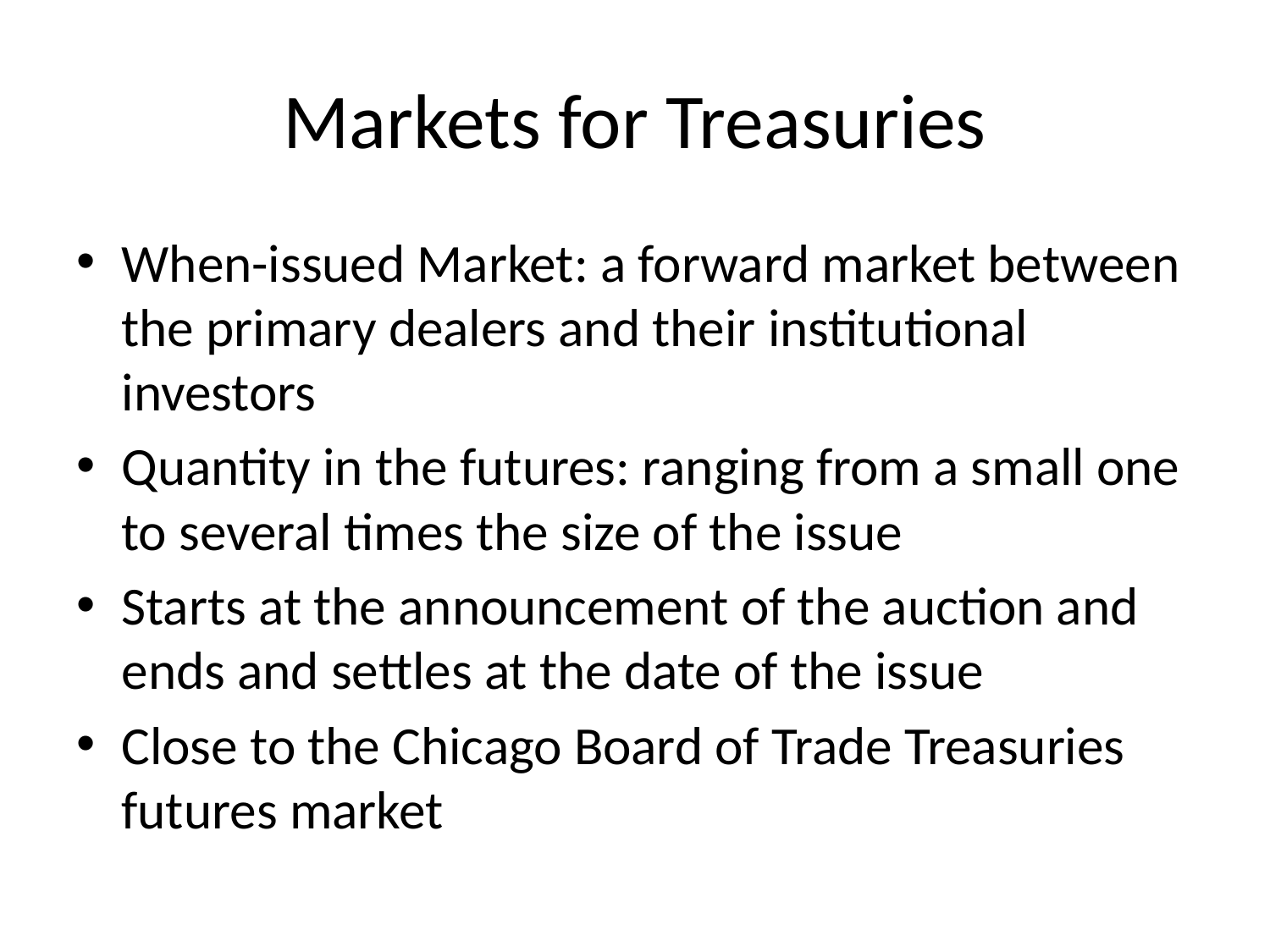

# Markets for Treasuries
When-issued Market: a forward market between the primary dealers and their institutional investors
Quantity in the futures: ranging from a small one to several times the size of the issue
Starts at the announcement of the auction and ends and settles at the date of the issue
Close to the Chicago Board of Trade Treasuries futures market